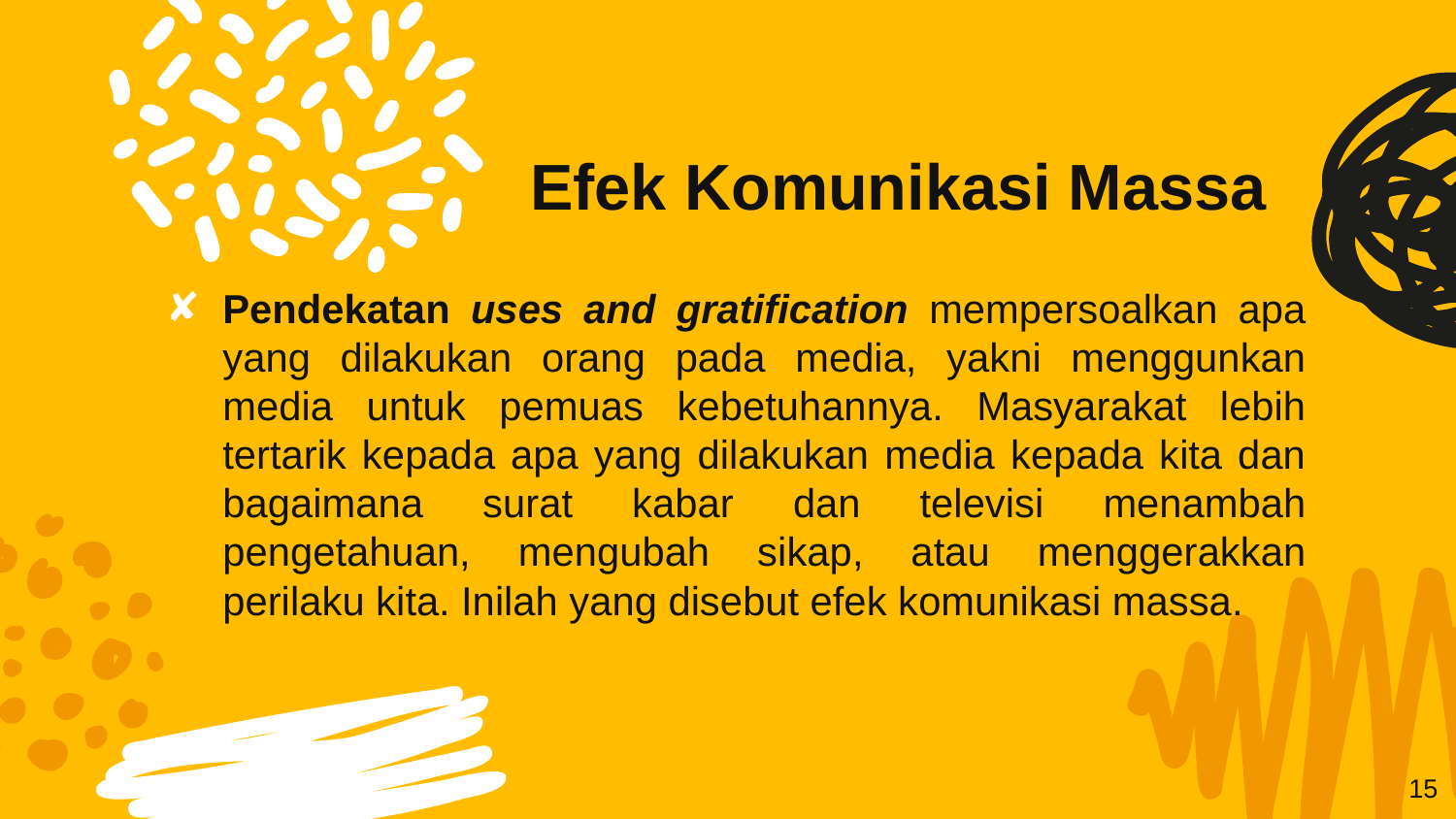

# Efek Komunikasi Massa
Pendekatan uses and gratification mempersoalkan apa yang dilakukan orang pada media, yakni menggunkan media untuk pemuas kebetuhannya. Masyarakat lebih tertarik kepada apa yang dilakukan media kepada kita dan bagaimana surat kabar dan televisi menambah pengetahuan, mengubah sikap, atau menggerakkan perilaku kita. Inilah yang disebut efek komunikasi massa.

15